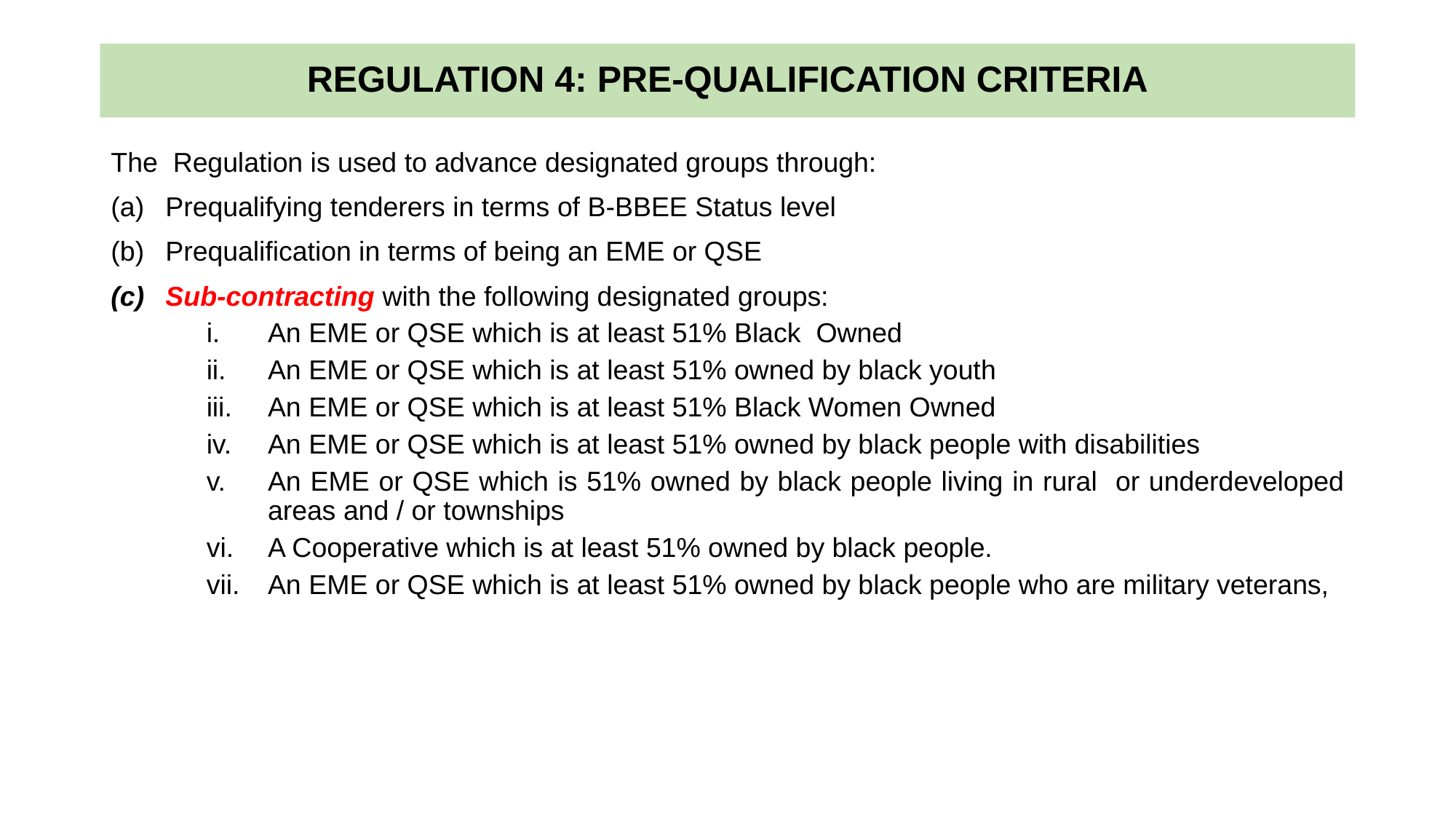

# REGULATION 4: PRE-QUALIFICATION CRITERIA
The  Regulation is used to advance designated groups through:
Prequalifying tenderers in terms of B-BBEE Status level
Prequalification in terms of being an EME or QSE
Sub-contracting with the following designated groups:
An EME or QSE which is at least 51% Black  Owned
An EME or QSE which is at least 51% owned by black youth
An EME or QSE which is at least 51% Black Women Owned
An EME or QSE which is at least 51% owned by black people with disabilities
An EME or QSE which is 51% owned by black people living in rural  or underdeveloped areas and / or townships
A Cooperative which is at least 51% owned by black people.
An EME or QSE which is at least 51% owned by black people who are military veterans,